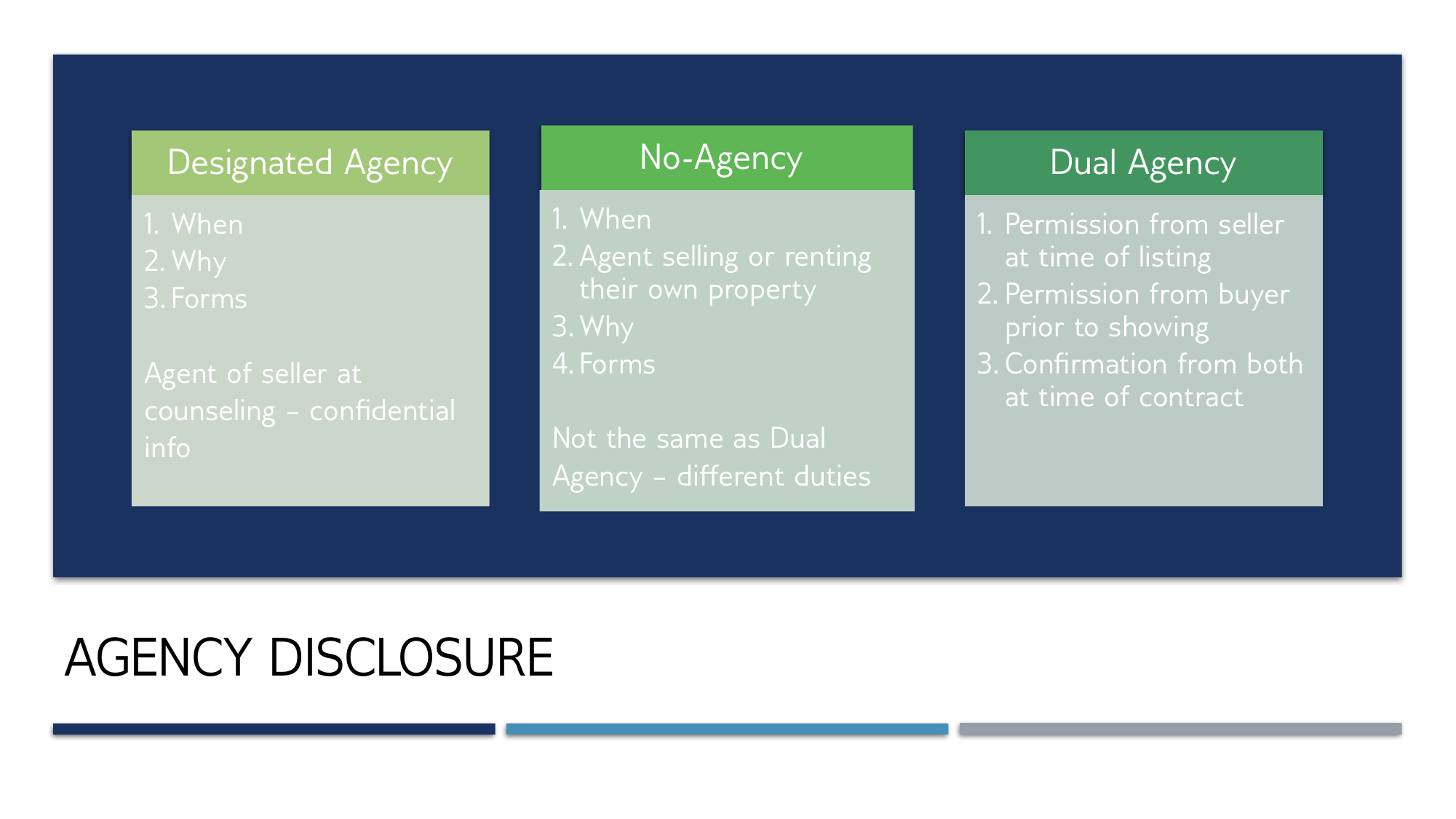

Designated Agency
When
Why
Forms

Agent of seller at
counseling – confidential
info

No-Agency
When
Agent selling or renting their own property
Why
Forms

Not the same as Dual
Agency – different duties
Dual Agency
Permission from seller at time of listing
Permission from buyer prior to showing
Confirmation from both at time of contract
# Agency disclosure